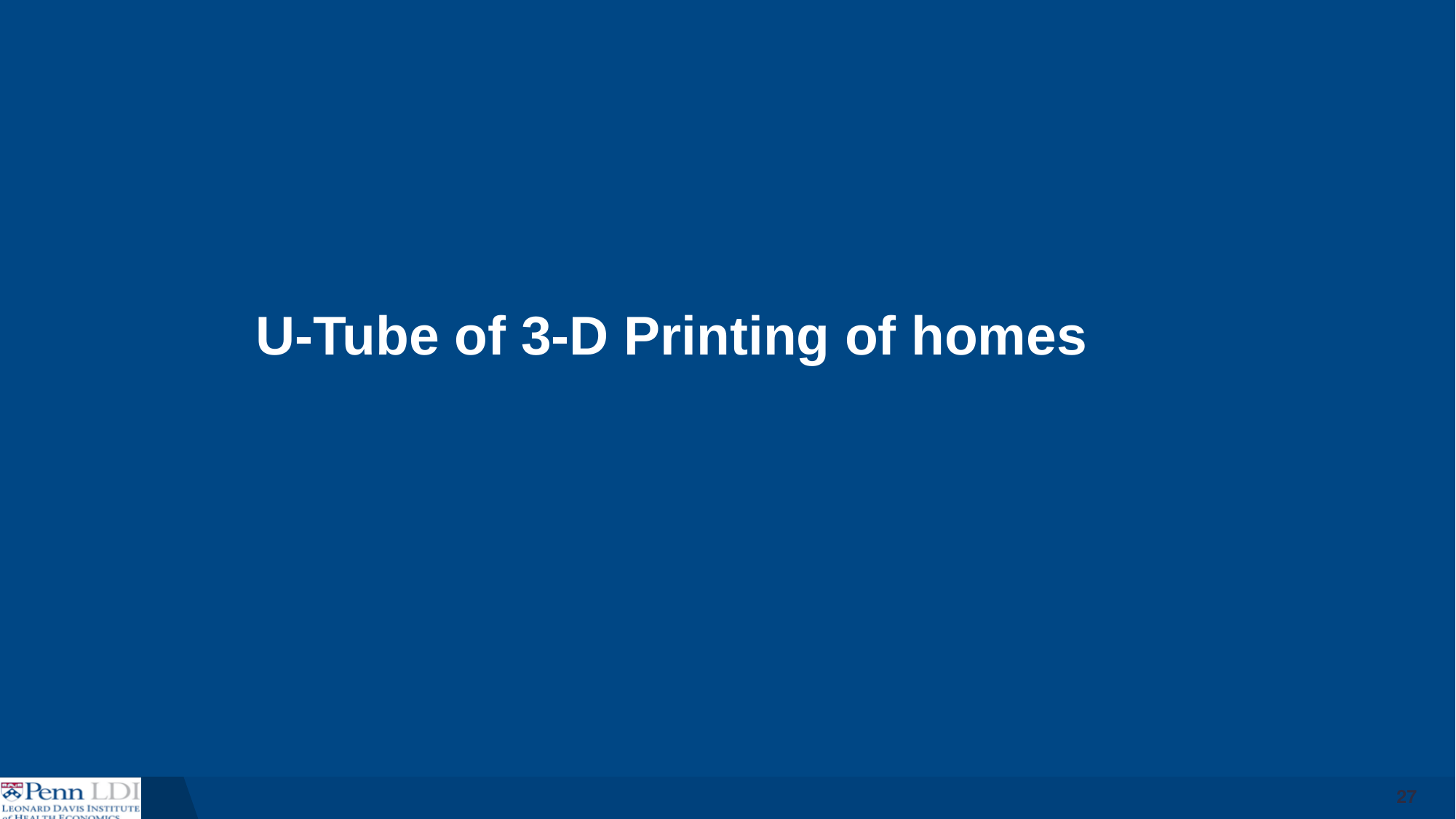

U-Tube of 3-D Printing of homes
27